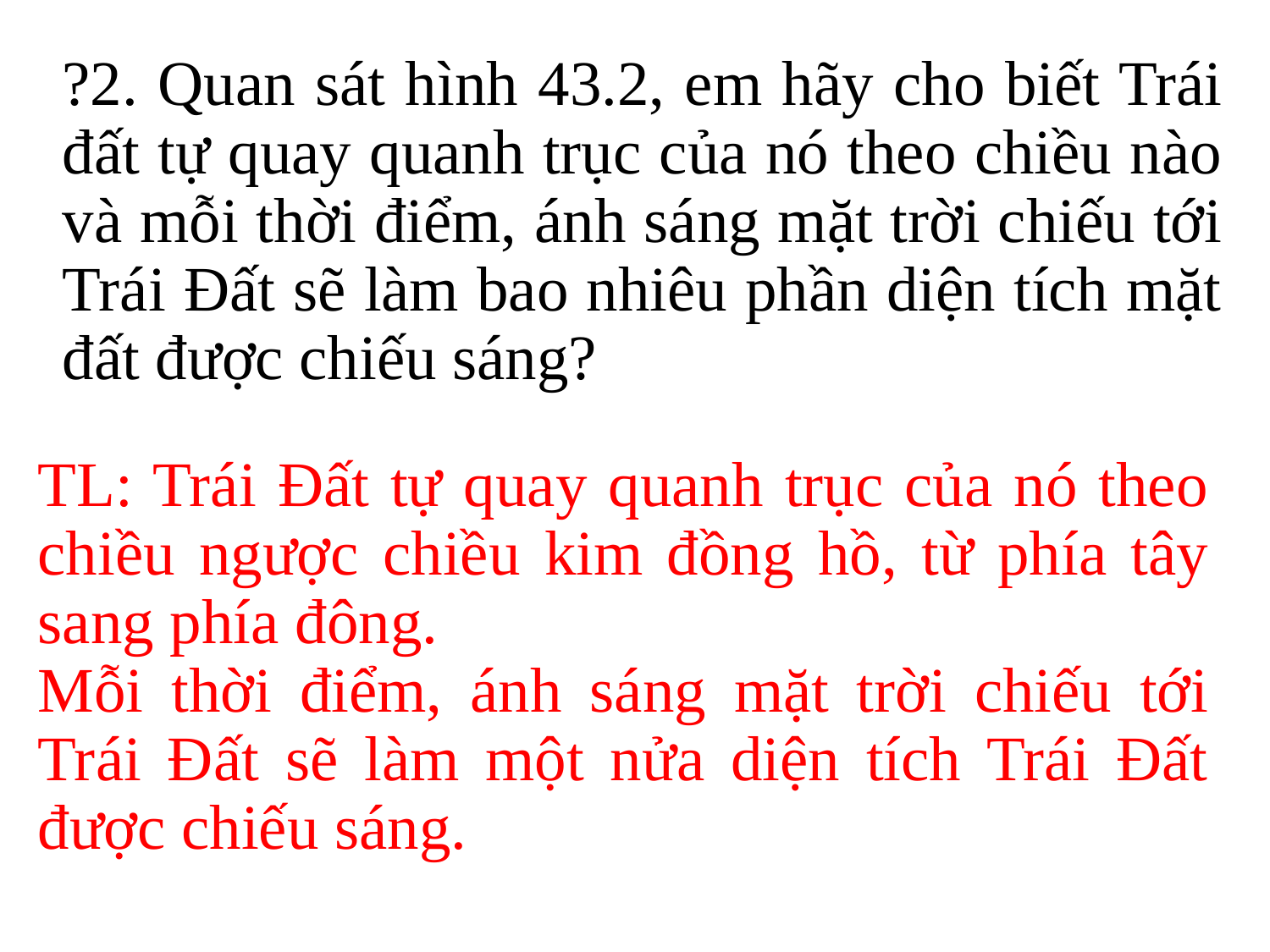

?2. Quan sát hình 43.2, em hãy cho biết Trái đất tự quay quanh trục của nó theo chiều nào và mỗi thời điểm, ánh sáng mặt trời chiếu tới Trái Đất sẽ làm bao nhiêu phần diện tích mặt đất được chiếu sáng?
TL: Trái Đất tự quay quanh trục của nó theo chiều ngược chiều kim đồng hồ, từ phía tây sang phía đông.
Mỗi thời điểm, ánh sáng mặt trời chiếu tới Trái Đất sẽ làm một nửa diện tích Trái Đất được chiếu sáng.